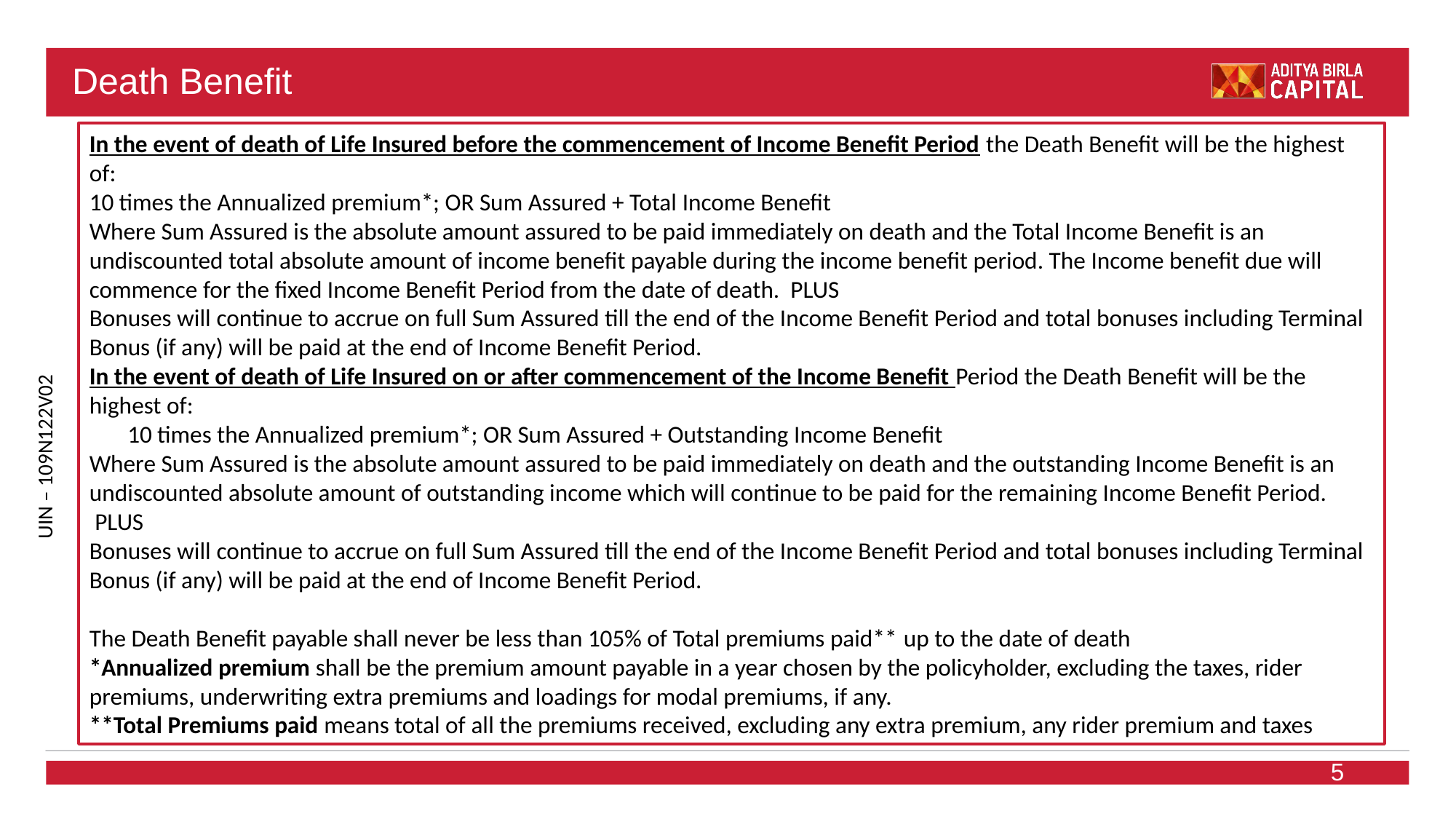

# Death Benefit
In the event of death of Life Insured before the commencement of Income Benefit Period the Death Benefit will be the highest of:
10 times the Annualized premium*; OR Sum Assured + Total Income Benefit
Where Sum Assured is the absolute amount assured to be paid immediately on death and the Total Income Benefit is an undiscounted total absolute amount of income benefit payable during the income benefit period. The Income benefit due will commence for the fixed Income Benefit Period from the date of death.  PLUS
Bonuses will continue to accrue on full Sum Assured till the end of the Income Benefit Period and total bonuses including Terminal Bonus (if any) will be paid at the end of Income Benefit Period.
In the event of death of Life Insured on or after commencement of the Income Benefit Period the Death Benefit will be the highest of:
       10 times the Annualized premium*; OR Sum Assured + Outstanding Income Benefit
Where Sum Assured is the absolute amount assured to be paid immediately on death and the outstanding Income Benefit is an undiscounted absolute amount of outstanding income which will continue to be paid for the remaining Income Benefit Period.  PLUS
Bonuses will continue to accrue on full Sum Assured till the end of the Income Benefit Period and total bonuses including Terminal Bonus (if any) will be paid at the end of Income Benefit Period.

The Death Benefit payable shall never be less than 105% of Total premiums paid** up to the date of death
*Annualized premium shall be the premium amount payable in a year chosen by the policyholder, excluding the taxes, rider premiums, underwriting extra premiums and loadings for modal premiums, if any.
**Total Premiums paid means total of all the premiums received, excluding any extra premium, any rider premium and taxes
5